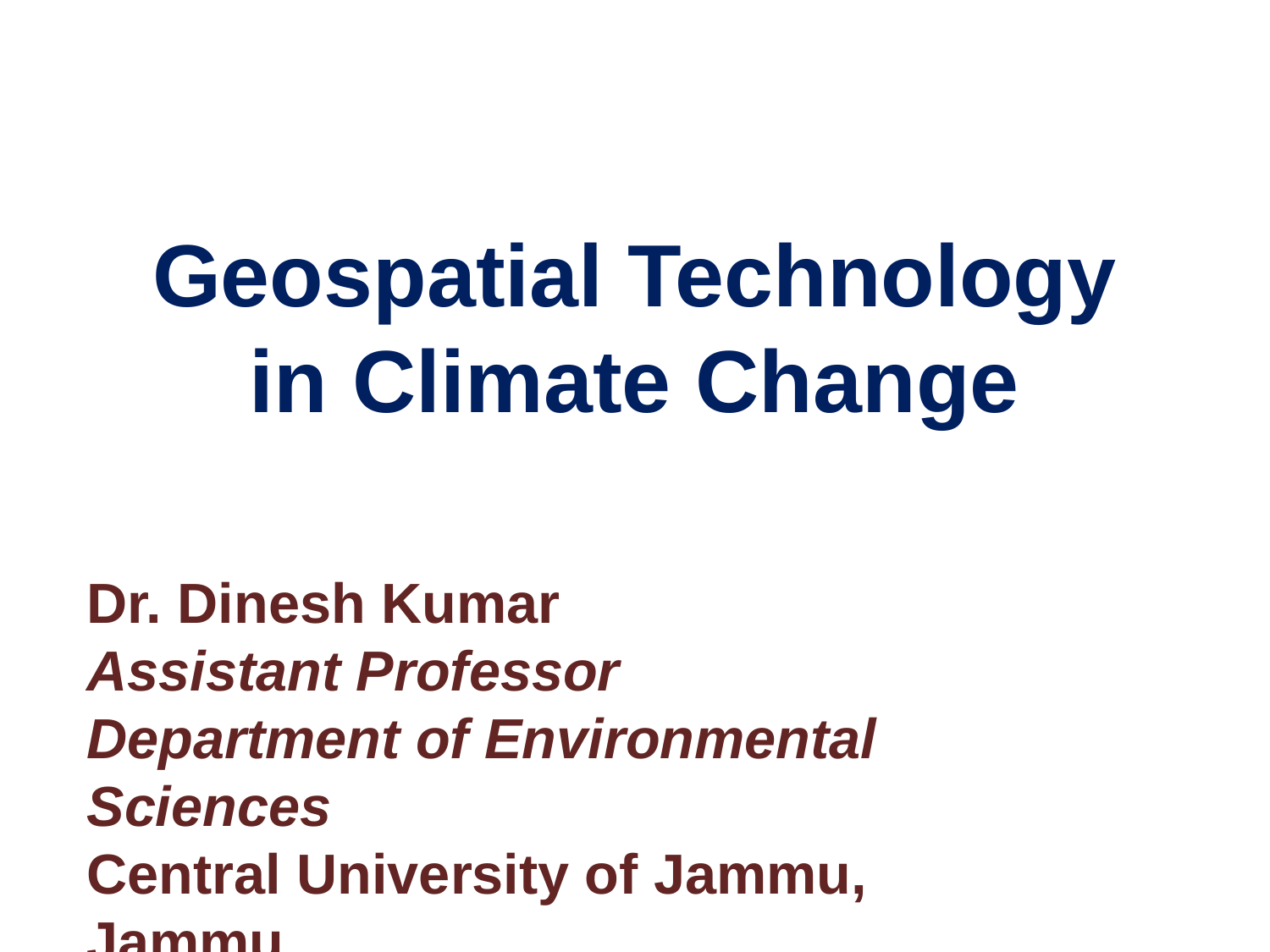

# Geospatial Technology in Climate Change
Dr. Dinesh Kumar
Assistant Professor
Department of Environmental Sciences
Central University of Jammu, Jammu